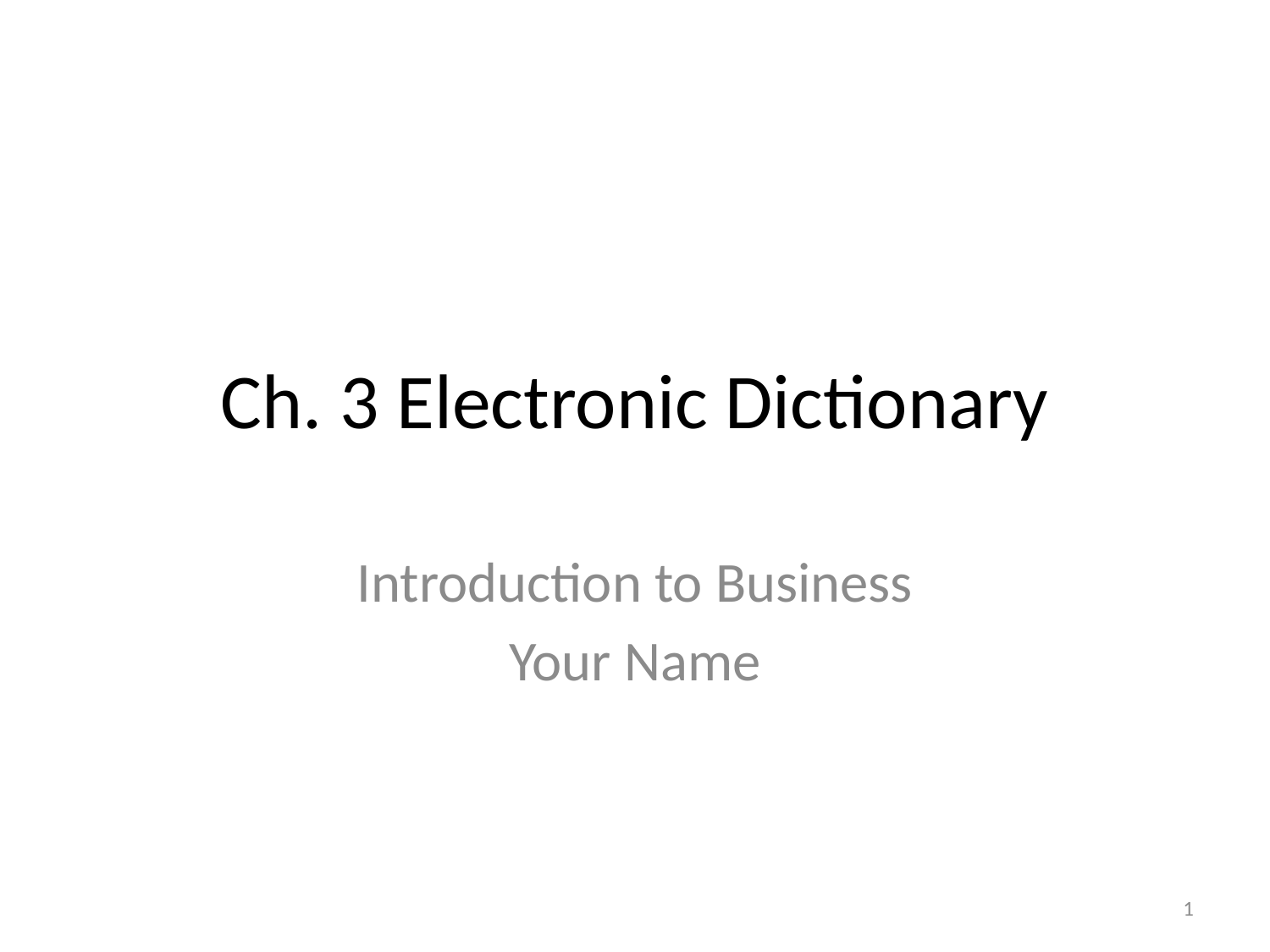

# Ch. 3 Electronic Dictionary
Introduction to Business
Your Name
1